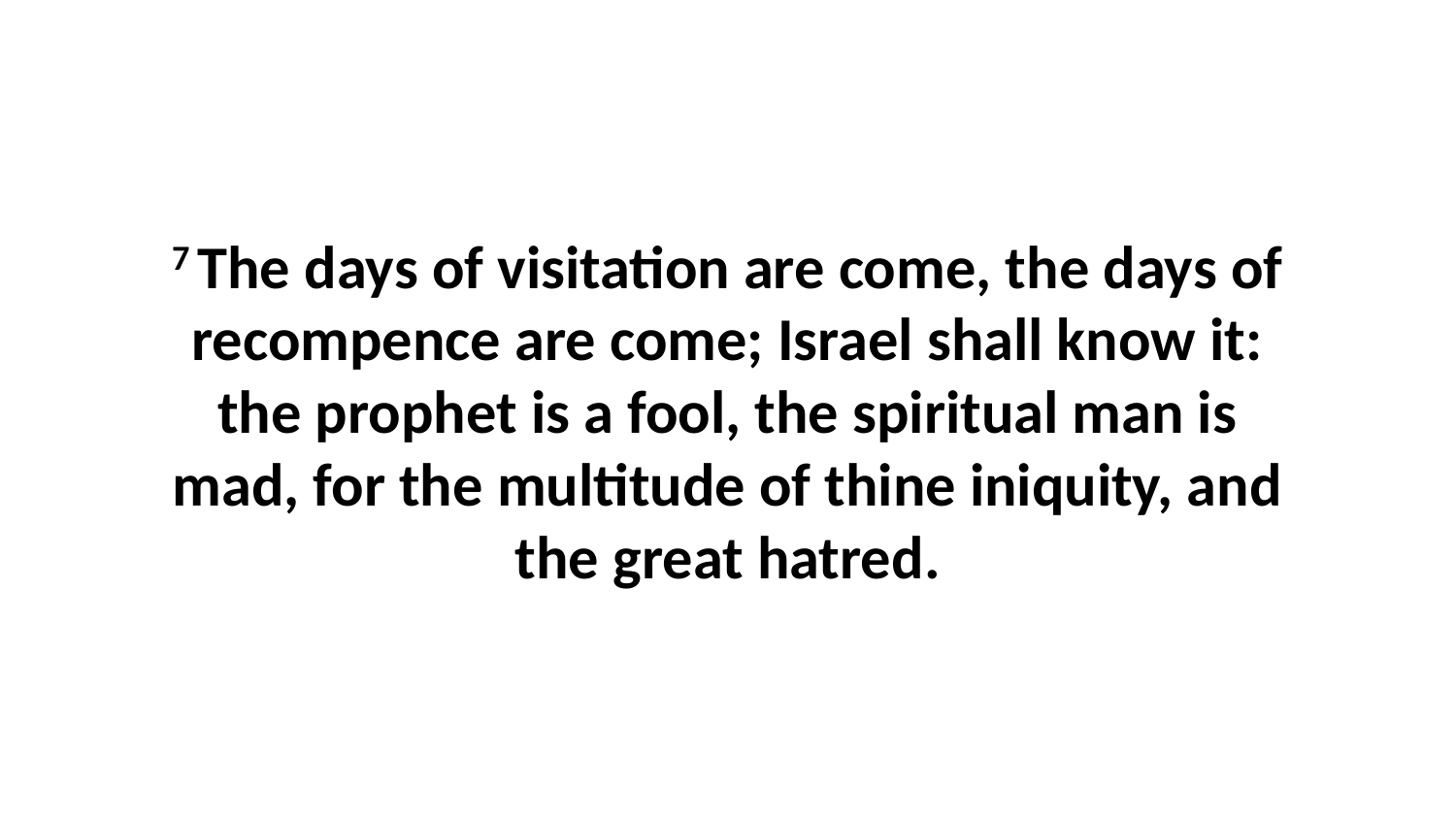

7 The days of visitation are come, the days of recompence are come; Israel shall know it: the prophet is a fool, the spiritual man is mad, for the multitude of thine iniquity, and the great hatred.